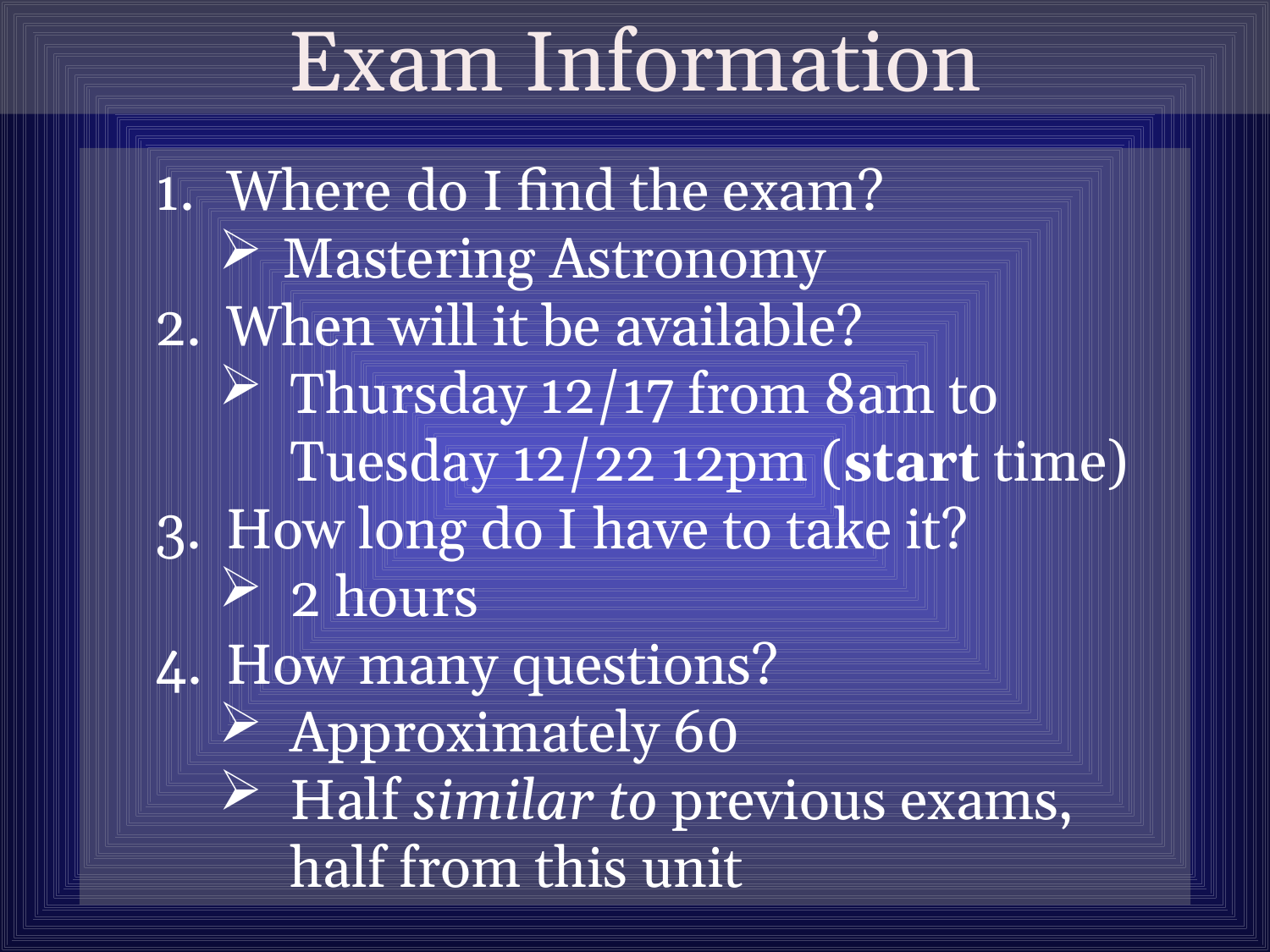

Exam Information
Where do I find the exam?
Mastering Astronomy
When will it be available?
Thursday 12/17 from 8am to Tuesday 12/22 12pm (start time)
How long do I have to take it?
2 hours
How many questions?
Approximately 60
Half similar to previous exams, half from this unit